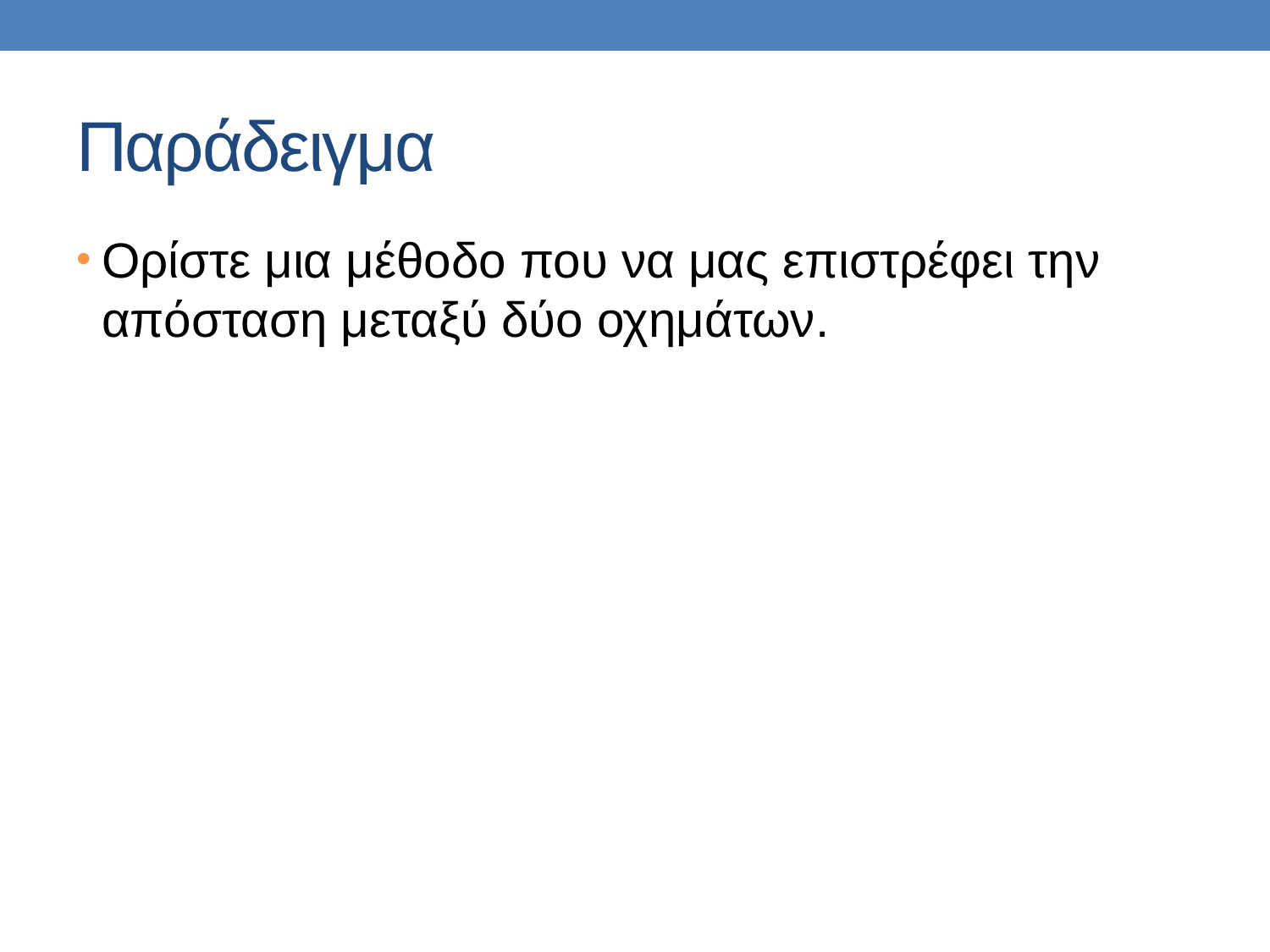

# Παράδειγμα
Ορίστε μια μέθοδο που να μας επιστρέφει την απόσταση μεταξύ δύο οχημάτων.